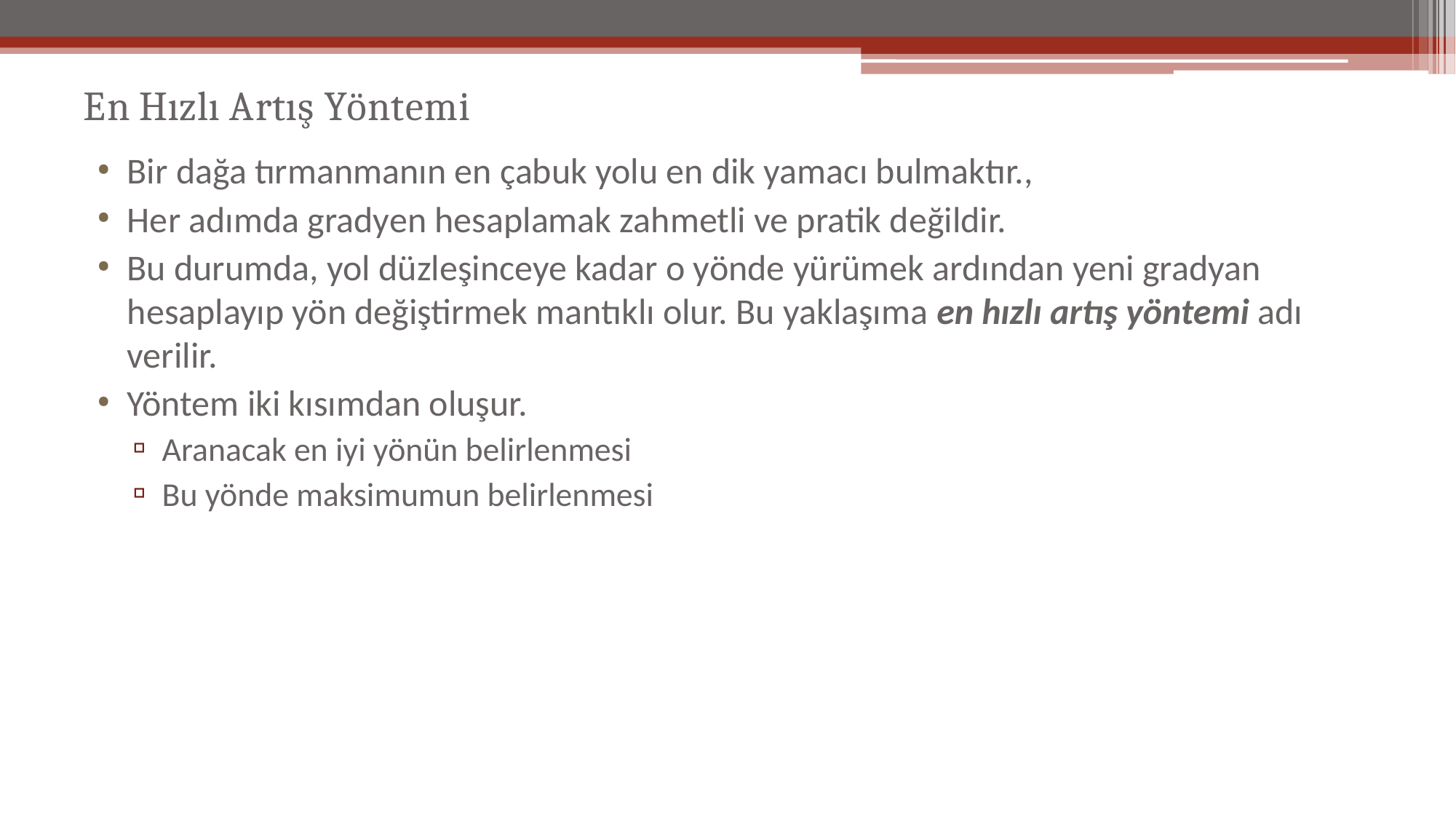

# En Hızlı Artış Yöntemi
Bir dağa tırmanmanın en çabuk yolu en dik yamacı bulmaktır.,
Her adımda gradyen hesaplamak zahmetli ve pratik değildir.
Bu durumda, yol düzleşinceye kadar o yönde yürümek ardından yeni gradyan hesaplayıp yön değiştirmek mantıklı olur. Bu yaklaşıma en hızlı artış yöntemi adı verilir.
Yöntem iki kısımdan oluşur.
Aranacak en iyi yönün belirlenmesi
Bu yönde maksimumun belirlenmesi